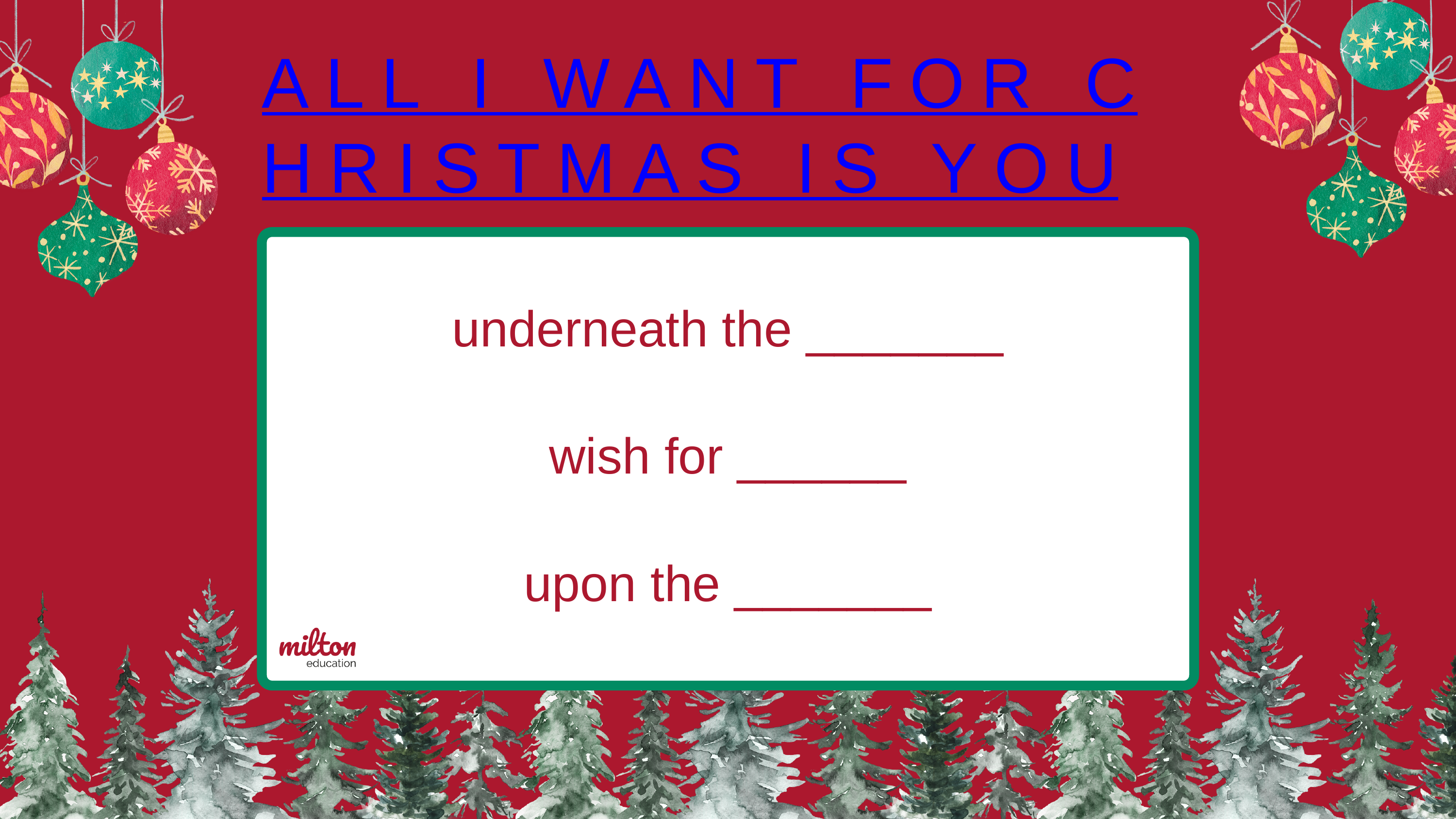

ALL I WANT FOR CHRISTMAS IS YOU

underneath the _______
wish for ______
upon the _______